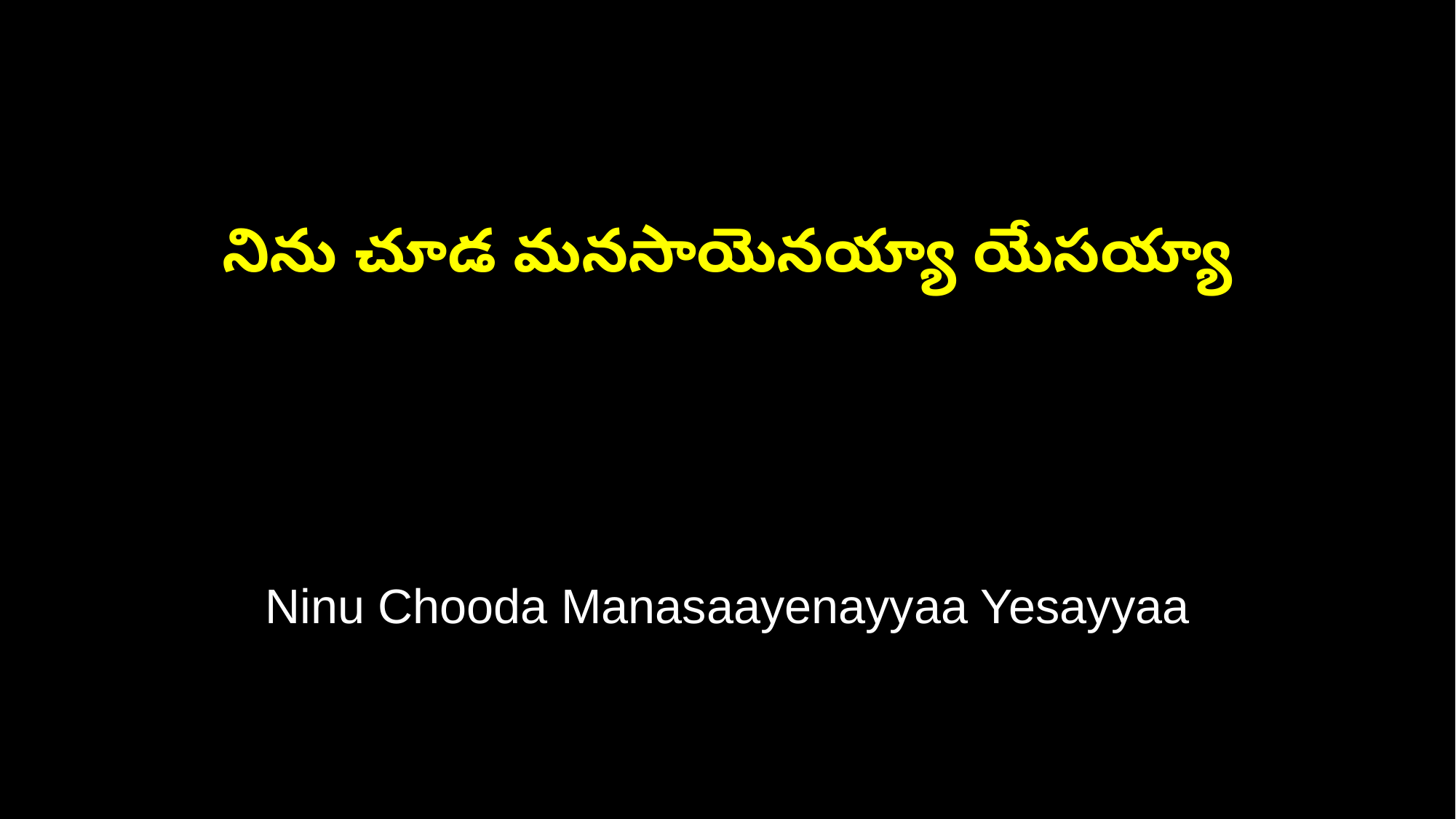

నిను చూడ మనసాయెనయ్యా యేసయ్యా
Ninu Chooda Manasaayenayyaa Yesayyaa